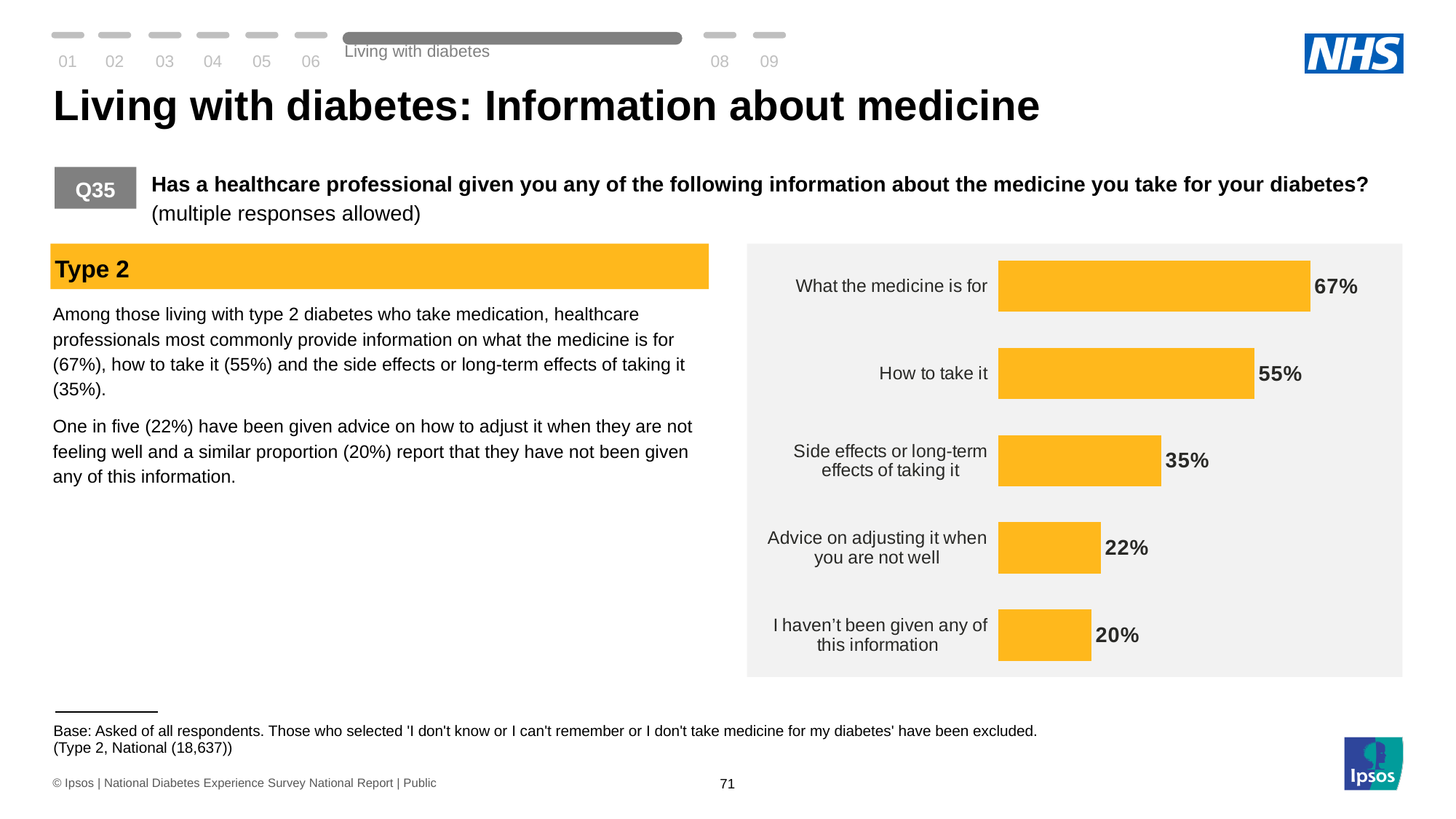

01
02
03
04
05
06
Living with diabetes
08
09
# Living with diabetes: Information about medicine
Q35
Has a healthcare professional given you any of the following information about the medicine you take for your diabetes? (multiple responses allowed)

### Chart

| Category | Information about medicine |
|---|---|
| I haven’t been given any of this information  | 20.0 |
| Advice on adjusting it when you are not well | 22.0 |
| Side effects or long-term effects of taking it | 35.0 |
| How to take it | 55.0 |
| What the medicine is for | 67.0 |
Type 2

### Chart

| Category |
|---|
Among those living with type 2 diabetes who take medication, healthcare professionals most commonly provide information on what the medicine is for (67%), how to take it (55%) and the side effects or long-term effects of taking it (35%).
One in five (22%) have been given advice on how to adjust it when they are not feeling well and a similar proportion (20%) report that they have not been given any of this information.
| Base: Asked of all respondents. Those who selected 'I don't know or I can't remember or I don't take medicine for my diabetes' have been excluded. (Type 2, National (18,637)) |
| --- |